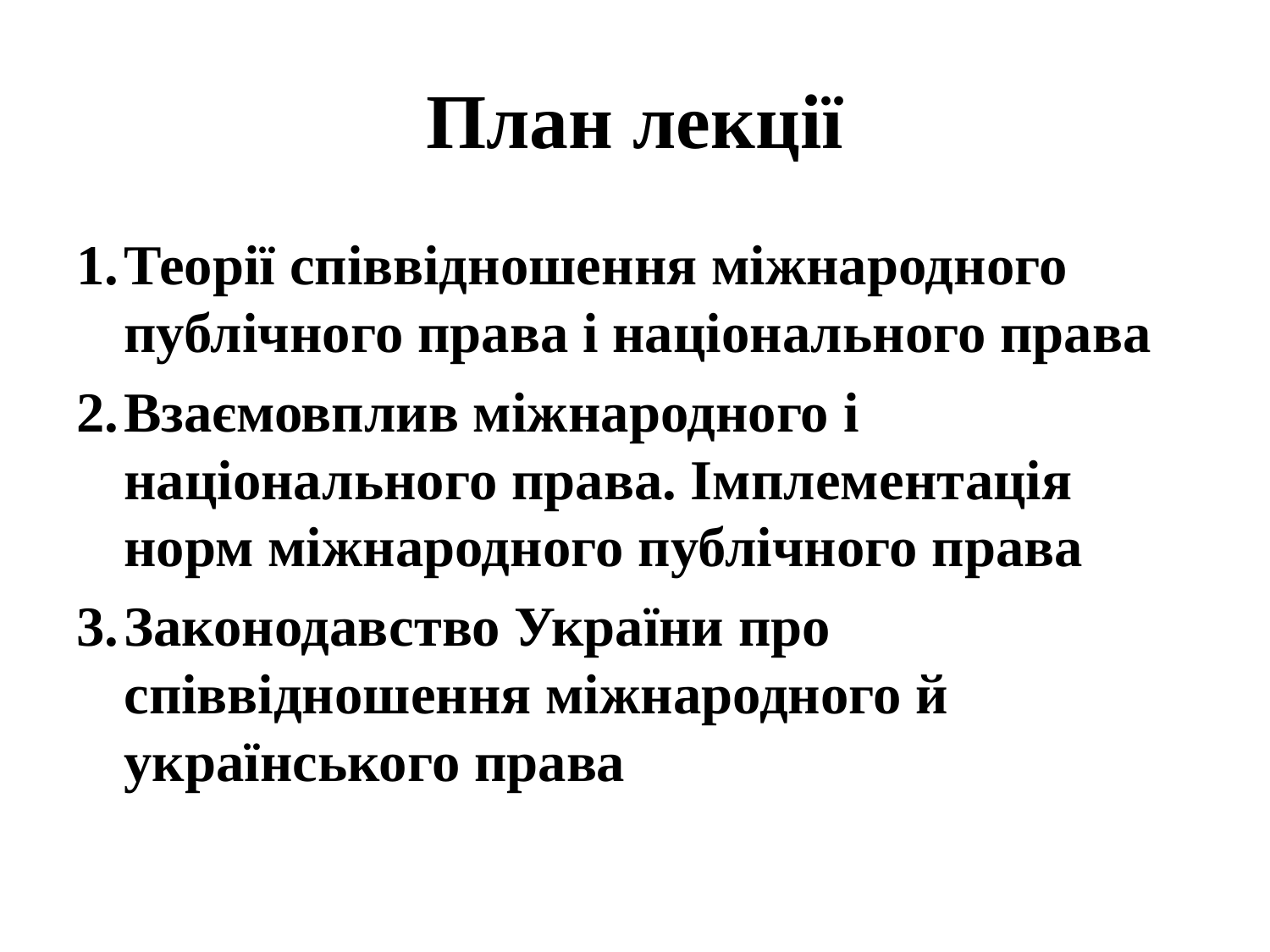

# План лекції
Теорії співвідношення міжнародного публічного права і національного права
Взаємовплив міжнародного і національного права. Імплементація норм міжнародного публічного права
Законодавство України про співвідношення міжнародного й українського права